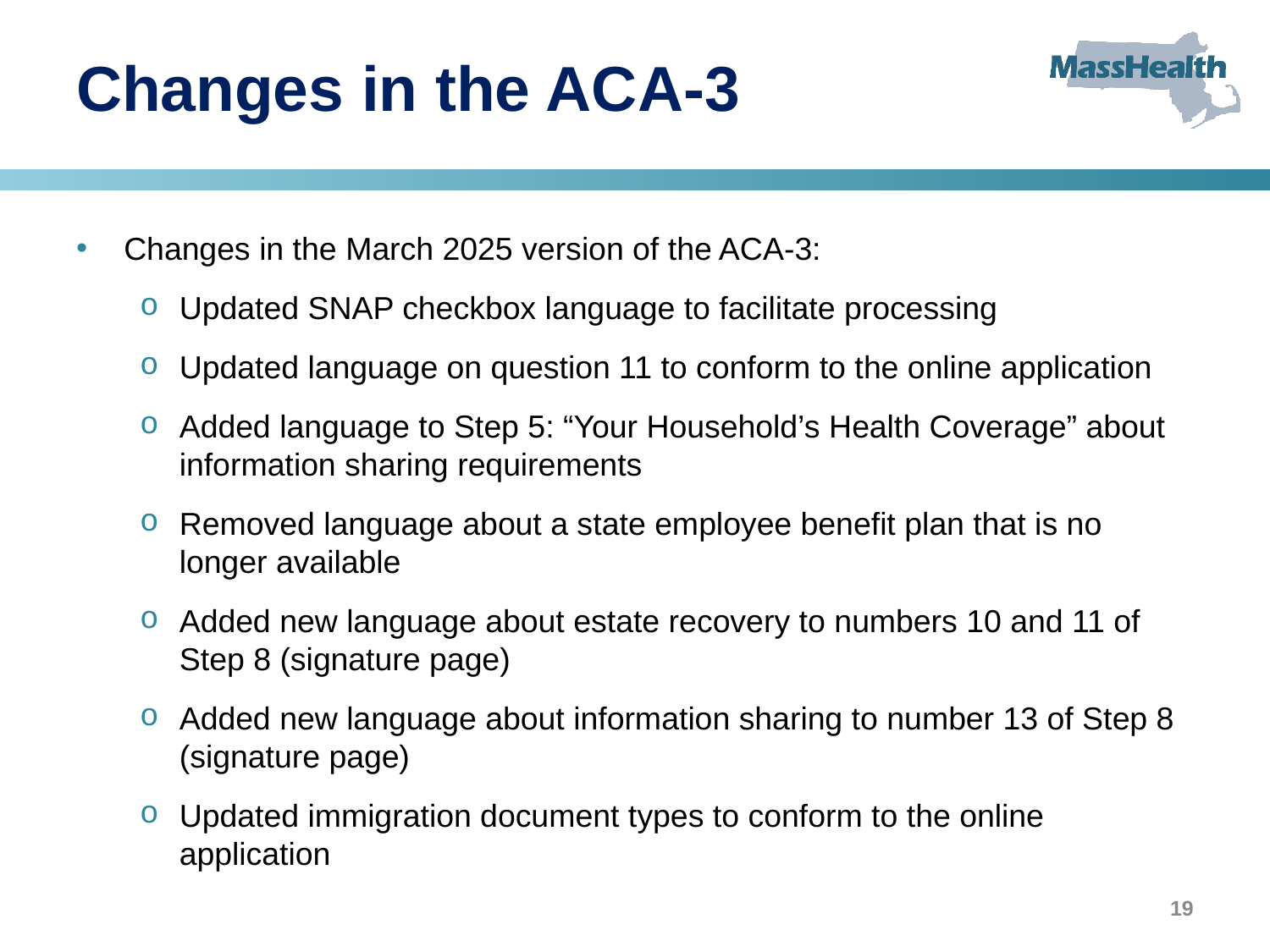

# Changes in the ACA-3
Changes in the March 2025 version of the ACA-3:
Updated SNAP checkbox language to facilitate processing
Updated language on question 11 to conform to the online application
Added language to Step 5: “Your Household’s Health Coverage” about information sharing requirements
Removed language about a state employee benefit plan that is no longer available
Added new language about estate recovery to numbers 10 and 11 of Step 8 (signature page)
Added new language about information sharing to number 13 of Step 8 (signature page)
Updated immigration document types to conform to the online application

19